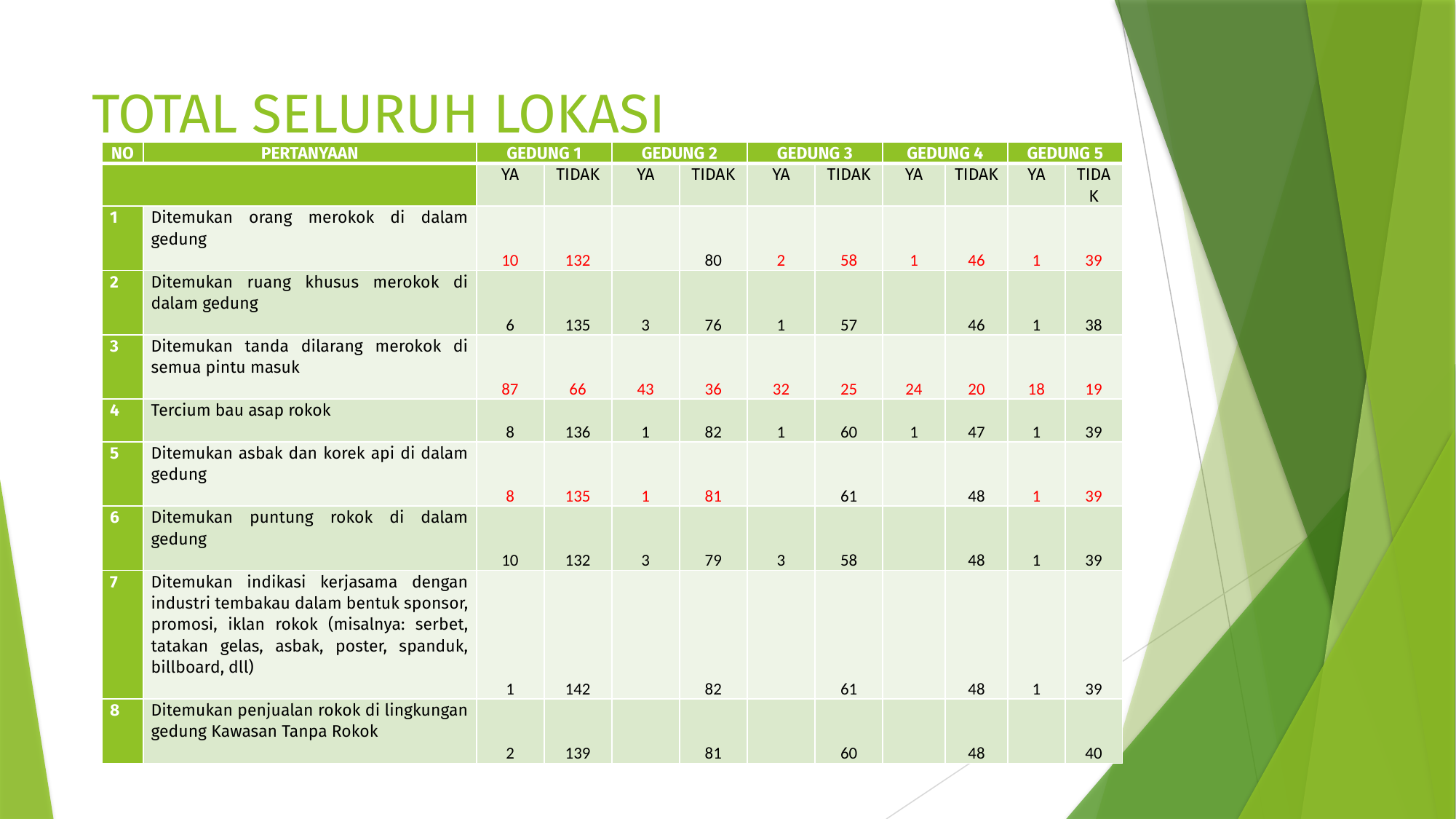

# TOTAL SELURUH LOKASI
| NO | PERTANYAAN | GEDUNG 1 |  | GEDUNG 2 |  | GEDUNG 3 |  | GEDUNG 4 |  | GEDUNG 5 |  |
| --- | --- | --- | --- | --- | --- | --- | --- | --- | --- | --- | --- |
|  |  | YA | TIDAK | YA | TIDAK | YA | TIDAK | YA | TIDAK | YA | TIDAK |
| 1 | Ditemukan orang merokok di dalam gedung | 10 | 132 |  | 80 | 2 | 58 | 1 | 46 | 1 | 39 |
| 2 | Ditemukan ruang khusus merokok di dalam gedung | 6 | 135 | 3 | 76 | 1 | 57 |  | 46 | 1 | 38 |
| 3 | Ditemukan tanda dilarang merokok di semua pintu masuk | 87 | 66 | 43 | 36 | 32 | 25 | 24 | 20 | 18 | 19 |
| 4 | Tercium bau asap rokok | 8 | 136 | 1 | 82 | 1 | 60 | 1 | 47 | 1 | 39 |
| 5 | Ditemukan asbak dan korek api di dalam gedung | 8 | 135 | 1 | 81 |  | 61 |  | 48 | 1 | 39 |
| 6 | Ditemukan puntung rokok di dalam gedung | 10 | 132 | 3 | 79 | 3 | 58 |  | 48 | 1 | 39 |
| 7 | Ditemukan indikasi kerjasama dengan industri tembakau dalam bentuk sponsor, promosi, iklan rokok (misalnya: serbet, tatakan gelas, asbak, poster, spanduk, billboard, dll) | 1 | 142 |  | 82 |  | 61 |  | 48 | 1 | 39 |
| 8 | Ditemukan penjualan rokok di lingkungan gedung Kawasan Tanpa Rokok | 2 | 139 |  | 81 |  | 60 |  | 48 |  | 40 |